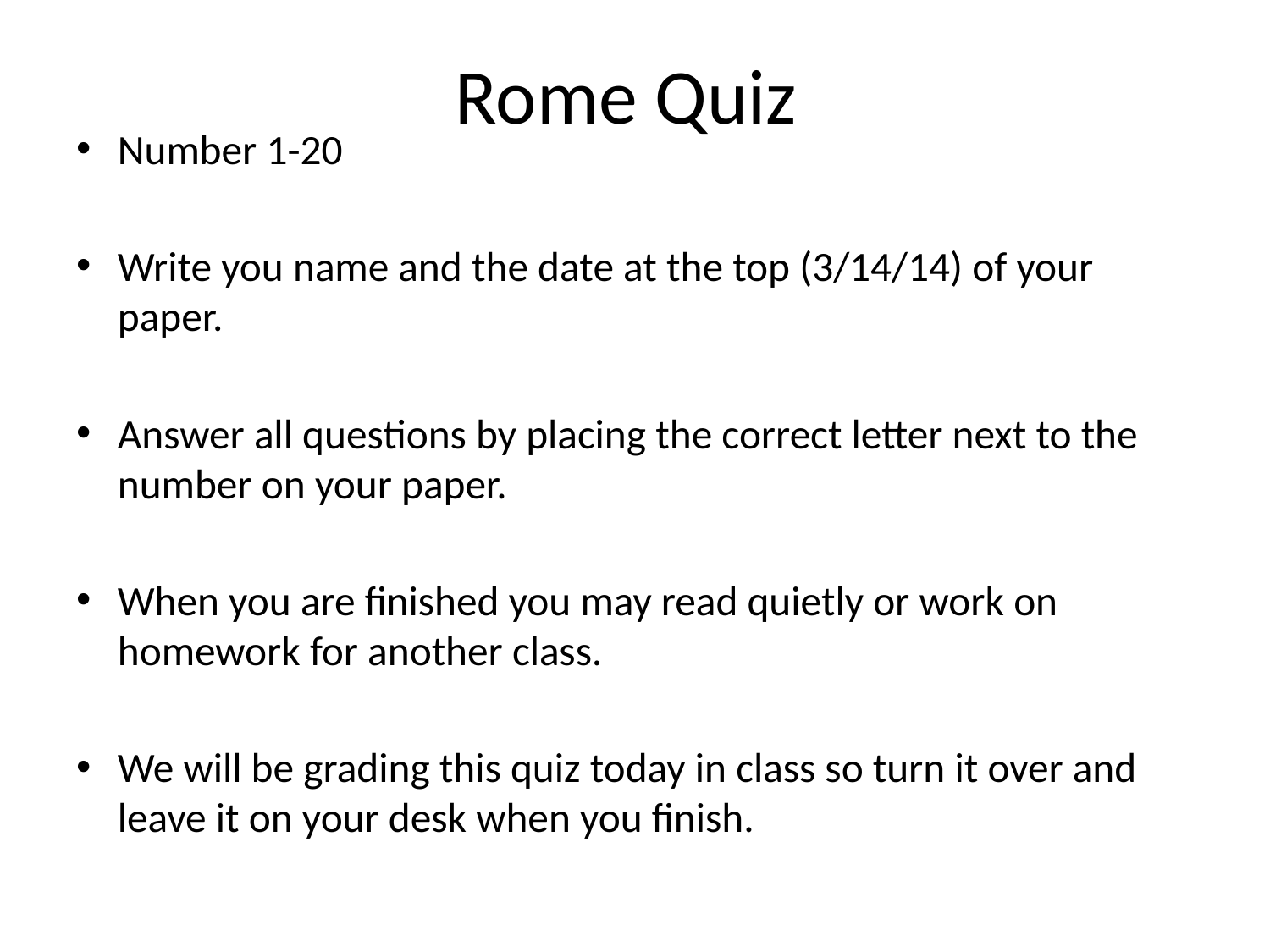

# Rome Quiz
Number 1-20

Write you name and the date at the top (3/14/14) of your paper.

Answer all questions by placing the correct letter next to the number on your paper.

When you are finished you may read quietly or work on homework for another class.

We will be grading this quiz today in class so turn it over and leave it on your desk when you finish.